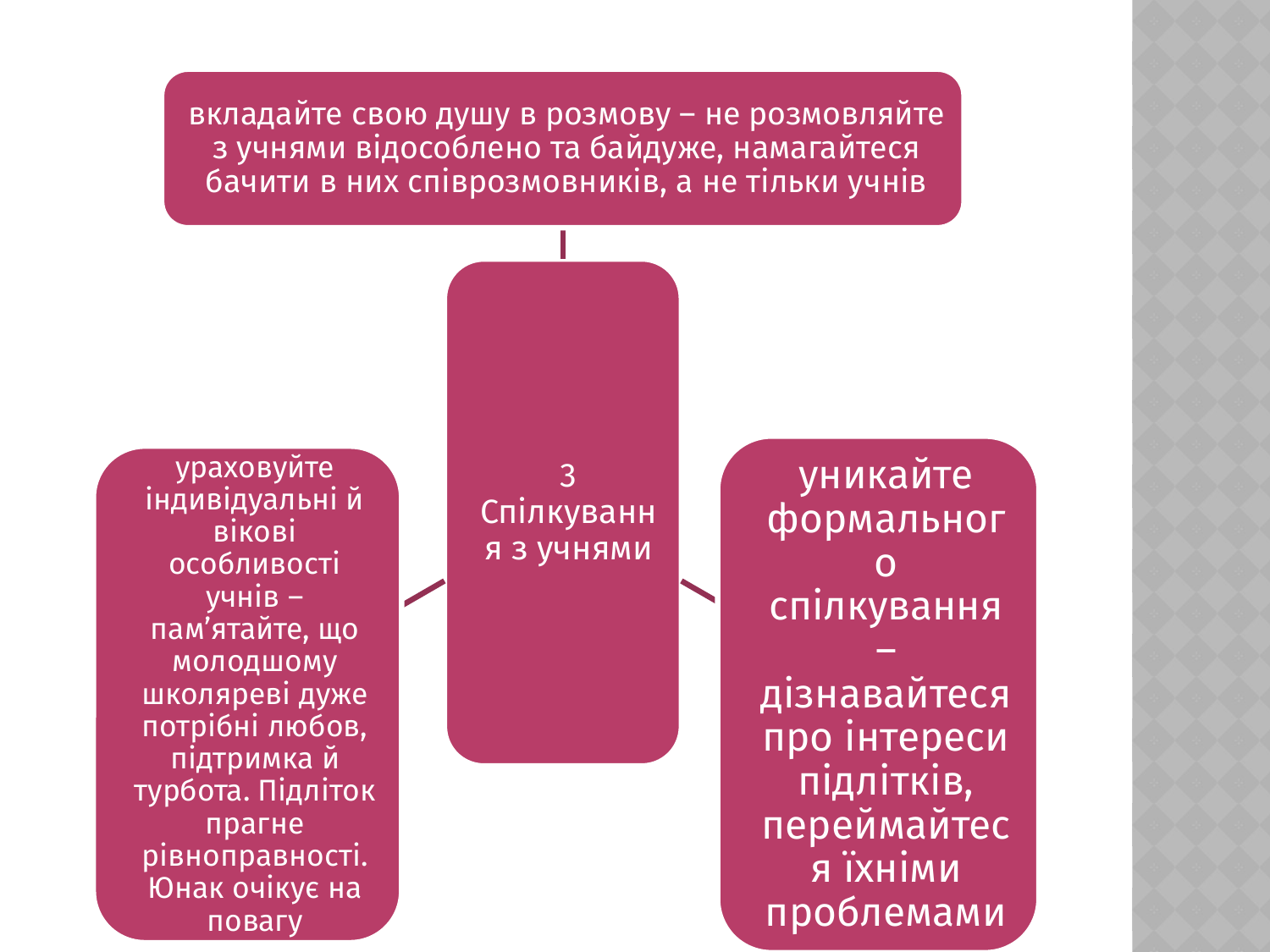

3 Спілкування з учнями
вкладайте свою душу в розмову – не розмовляйте з учнями відособлено та байдуже, намагайтеся бачити в них співрозмовників, а не тільки учнів
уникайте формального спілкування – дізнавайтеся про інтереси підлітків, переймайтеся їхніми проблемами
ураховуйте індивідуальні й вікові особливості учнів – пам’ятайте, що молодшому школяреві дуже потрібні любов, підтримка й турбота. Підліток прагне рівноправності. Юнак очікує на повагу